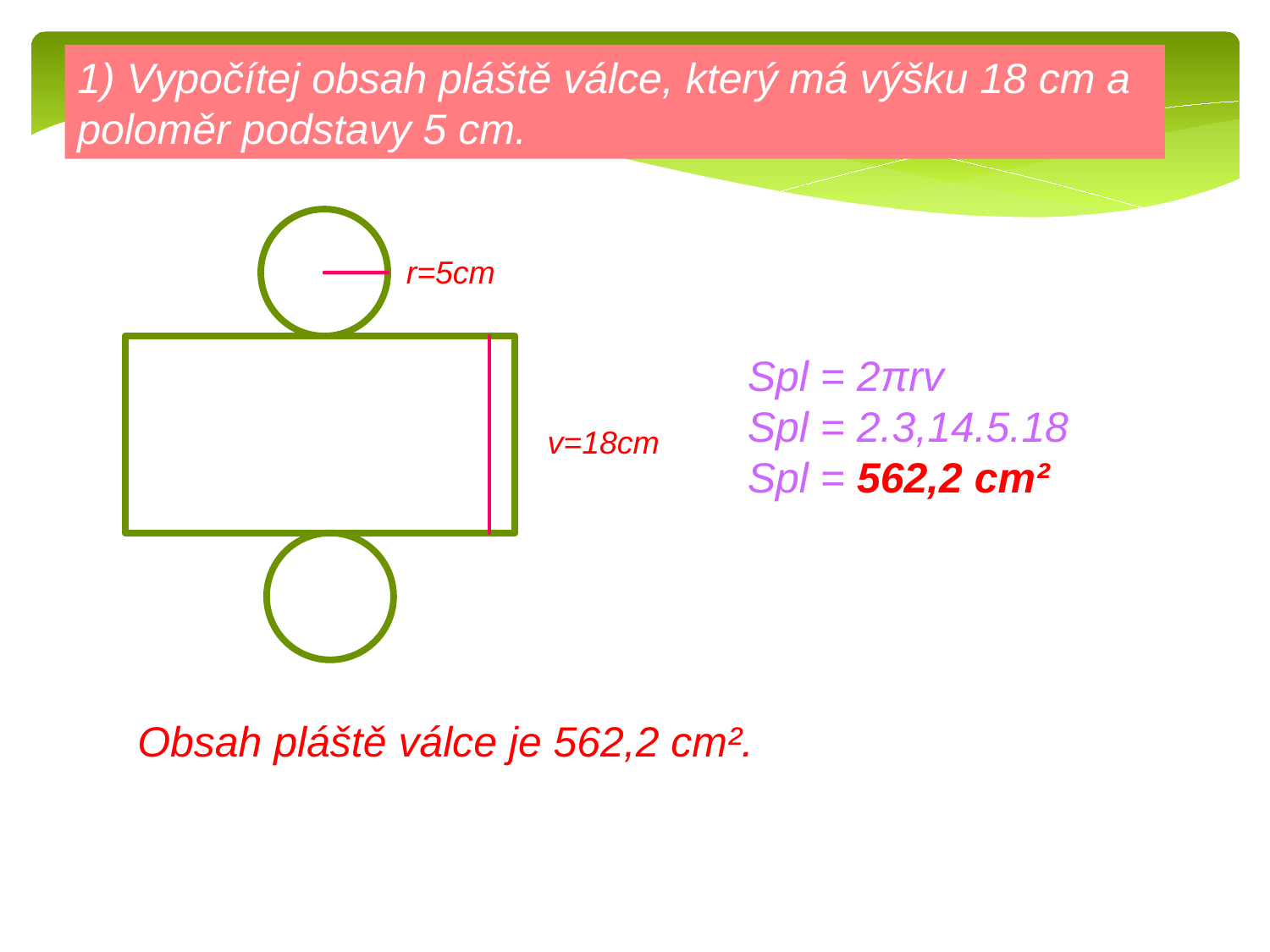

1) Vypočítej obsah pláště válce, který má výšku 18 cm a poloměr podstavy 5 cm.

r=5cm

Spl = 2πrv
Spl = 2.3,14.5.18
Spl = 562,2 cm²
v=18cm

Obsah pláště válce je 562,2 cm².